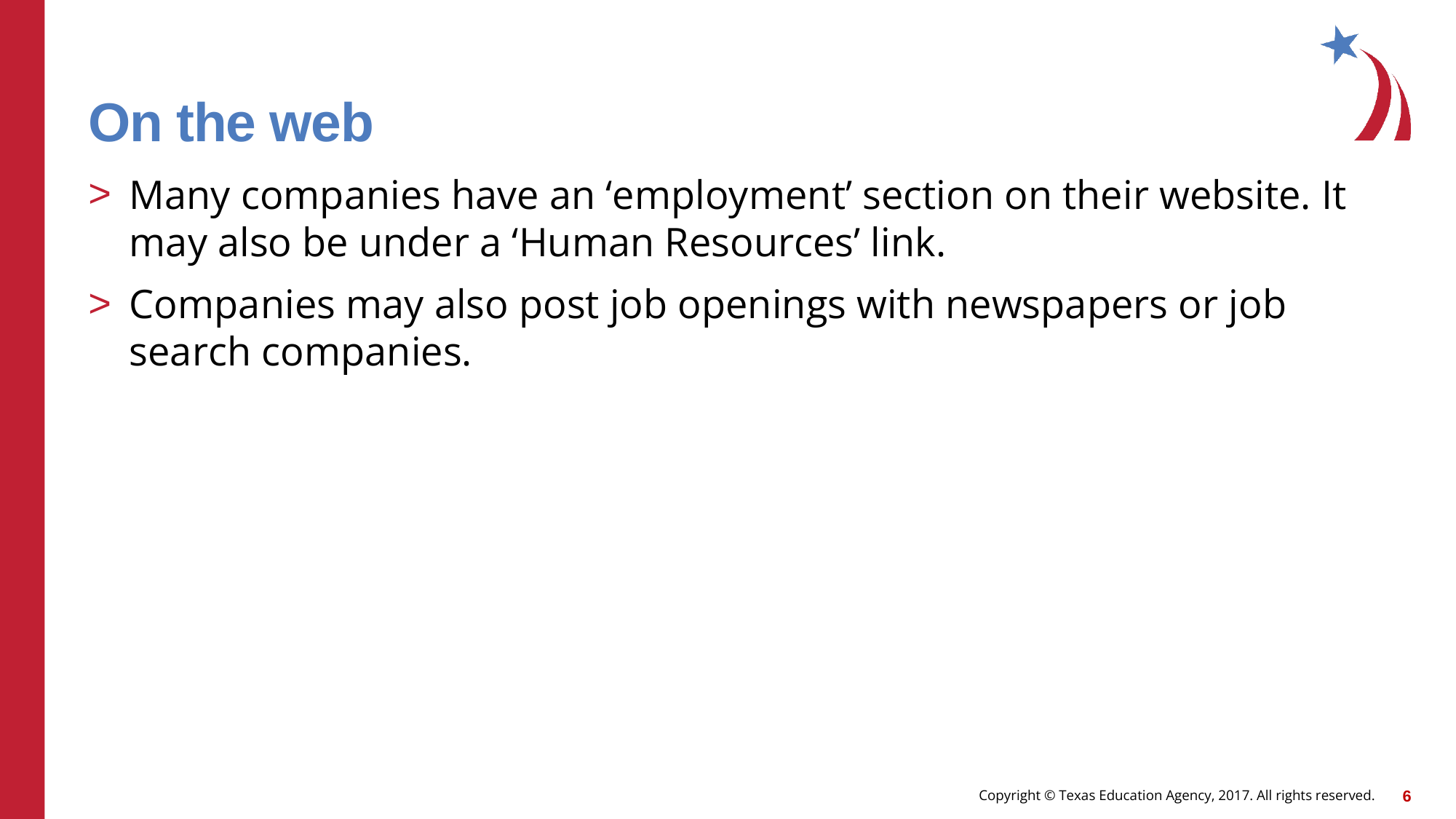

# On the web
Many companies have an ‘employment’ section on their website. It may also be under a ‘Human Resources’ link.
Companies may also post job openings with newspapers or job search companies.